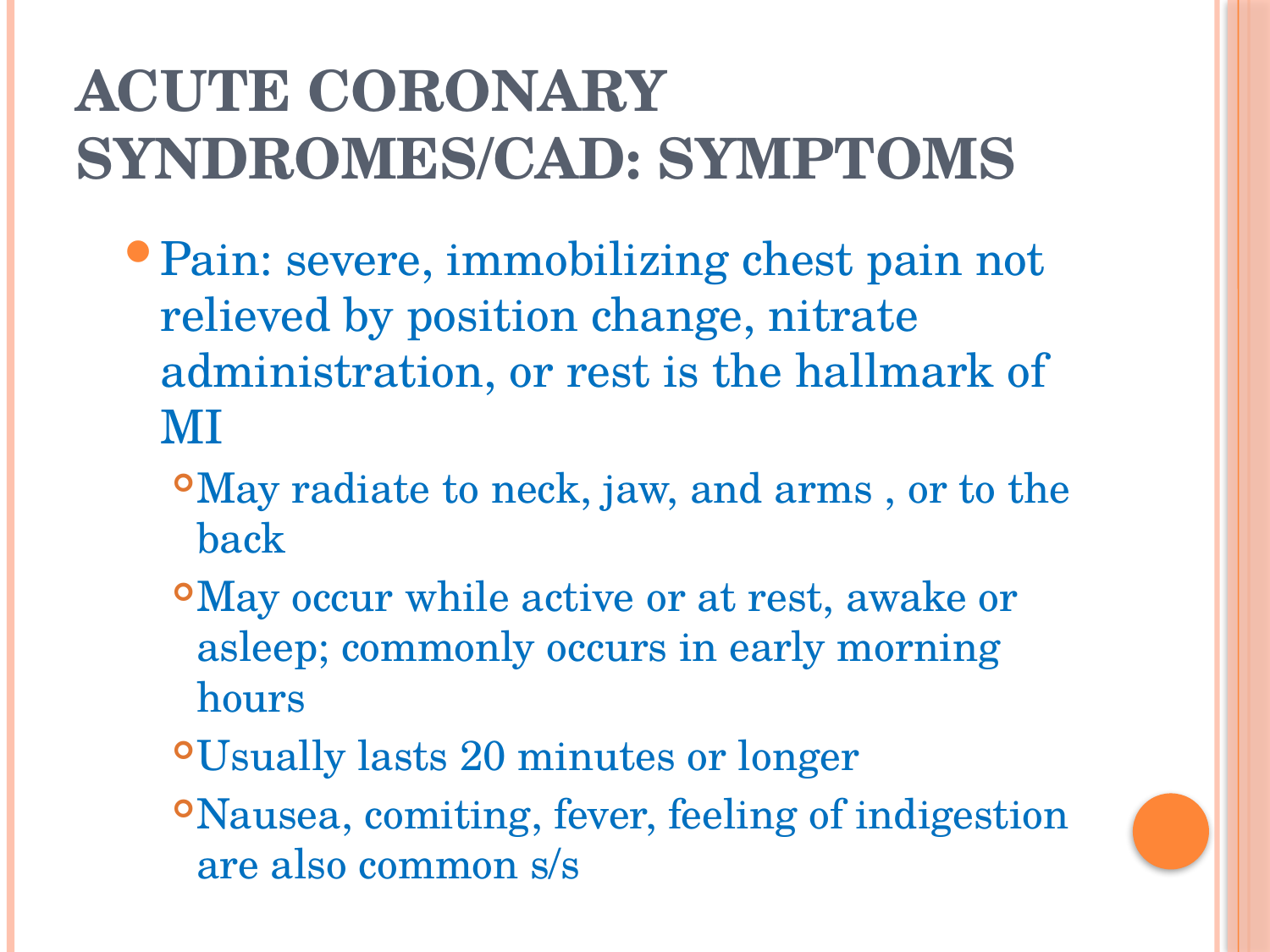

# Acute Coronary Syndromes/CAD: symptoms
Pain: severe, immobilizing chest pain not relieved by position change, nitrate administration, or rest is the hallmark of MI
May radiate to neck, jaw, and arms , or to the back
May occur while active or at rest, awake or asleep; commonly occurs in early morning hours
Usually lasts 20 minutes or longer
Nausea, comiting, fever, feeling of indigestion are also common s/s